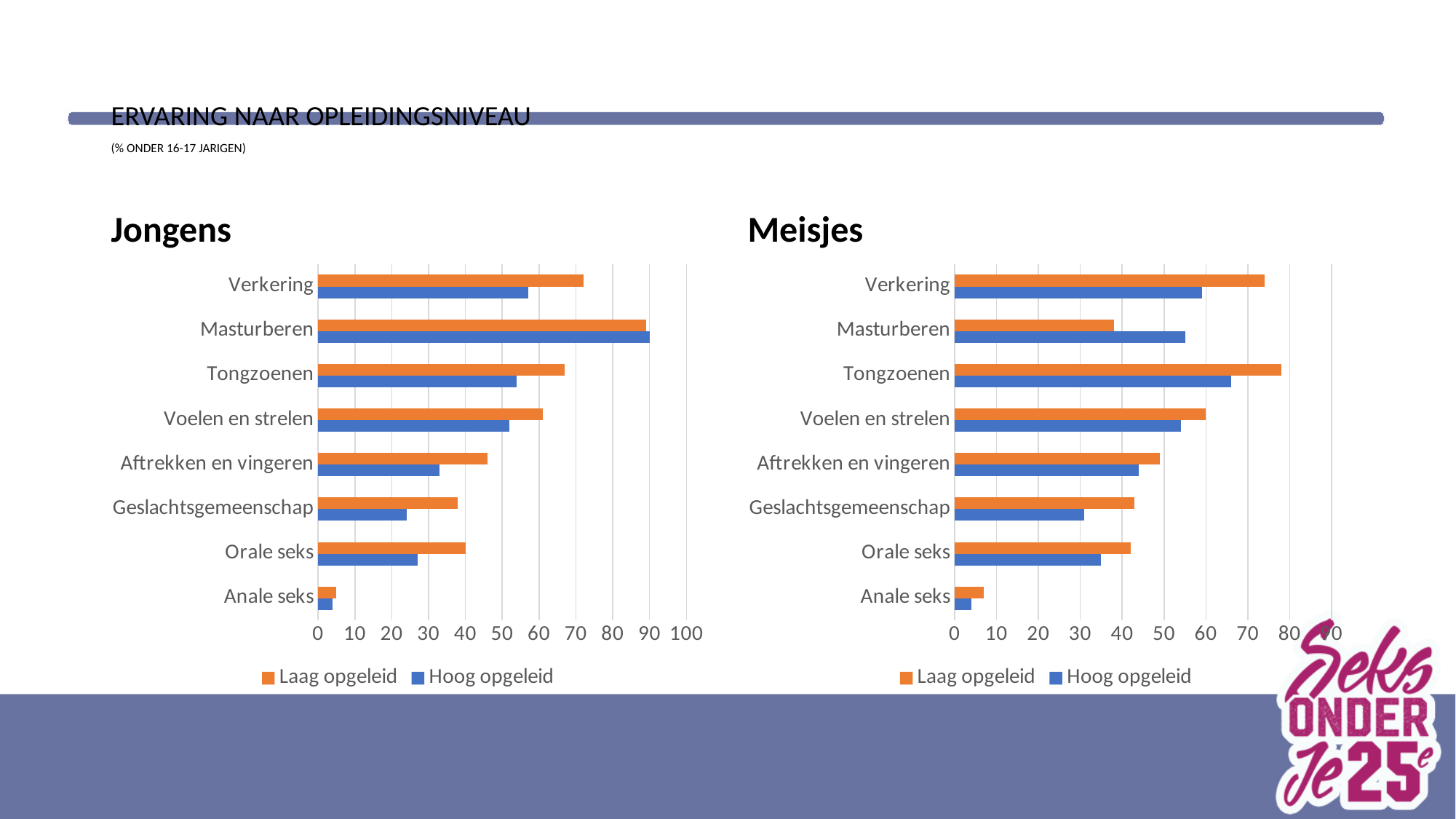

# ervaring naar opleidingsniveau (% onder 16-17 jarigen)
Jongens
Meisjes

### Chart

| Category | Hoog opgeleid | Laag opgeleid |
|---|---|---|
| Anale seks | 4.0 | 5.0 |
| Orale seks | 27.0 | 40.0 |
| Geslachtsgemeenschap | 24.0 | 38.0 |
| Aftrekken en vingeren | 33.0 | 46.0 |
| Voelen en strelen | 52.0 | 61.0 |
| Tongzoenen | 54.0 | 67.0 |
| Masturberen | 90.0 | 89.0 |
| Verkering | 57.0 | 72.0 |

### Chart

| Category | Hoog opgeleid | Laag opgeleid |
|---|---|---|
| Anale seks | 4.0 | 7.0 |
| Orale seks | 35.0 | 42.0 |
| Geslachtsgemeenschap | 31.0 | 43.0 |
| Aftrekken en vingeren | 44.0 | 49.0 |
| Voelen en strelen | 54.0 | 60.0 |
| Tongzoenen | 66.0 | 78.0 |
| Masturberen | 55.0 | 38.0 |
| Verkering | 59.0 | 74.0 |